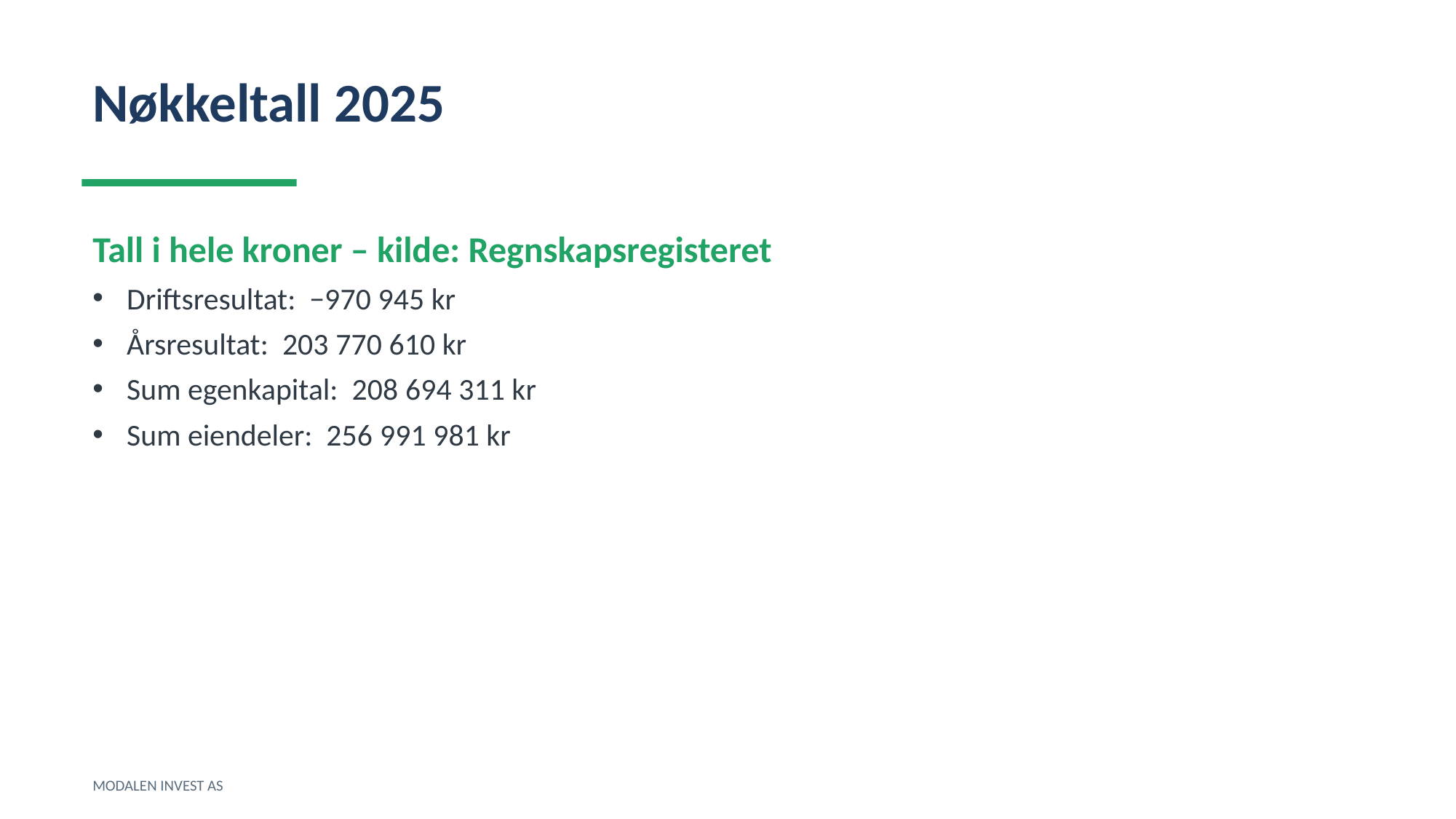

Nøkkeltall 2025

Tall i hele kroner – kilde: Regnskapsregisteret
Driftsresultat:  −970 945 kr
Årsresultat:  203 770 610 kr
Sum egenkapital:  208 694 311 kr
Sum eiendeler:  256 991 981 kr
MODALEN INVEST AS